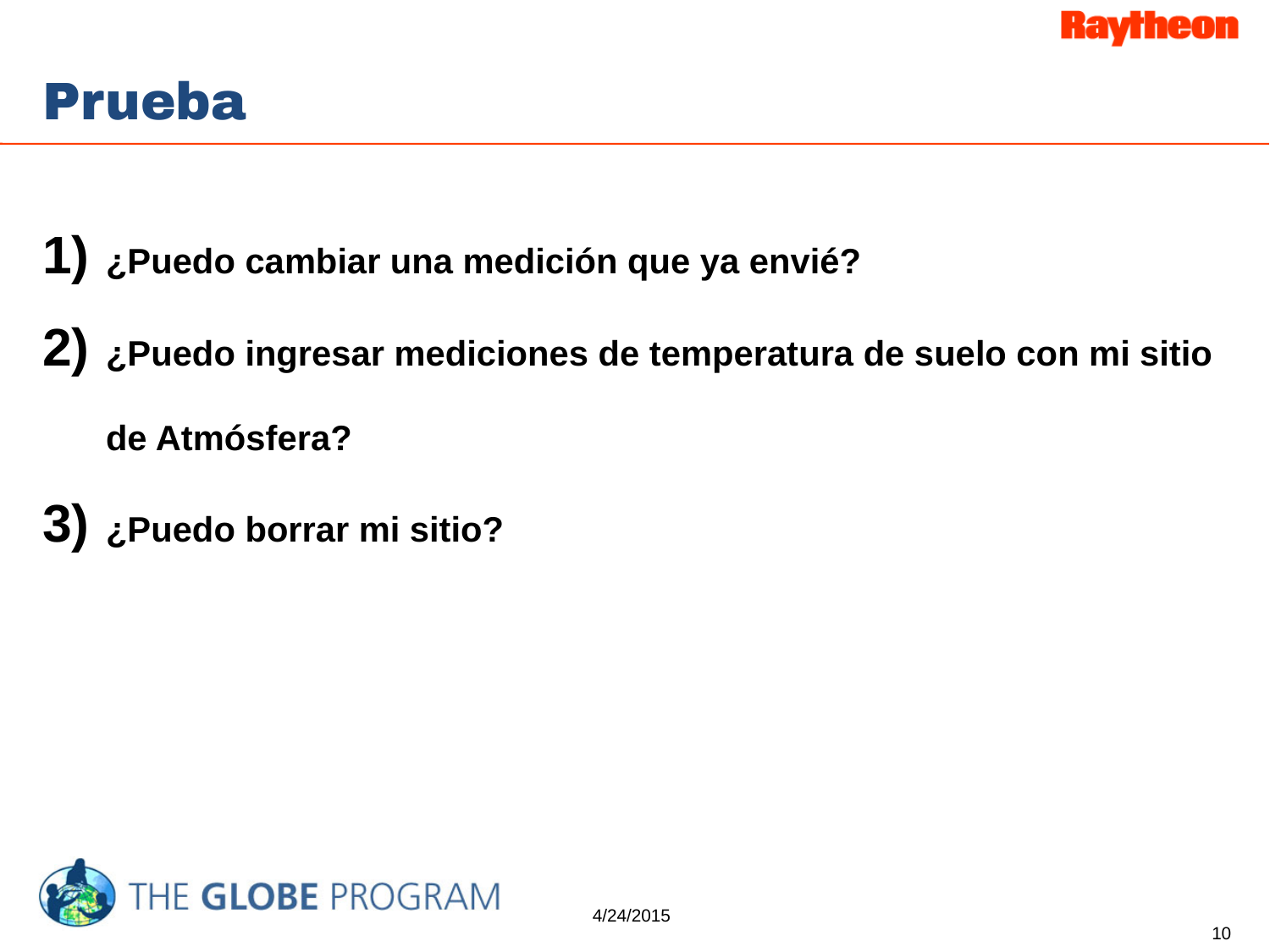

# Prueba
¿Puedo cambiar una medición que ya envié?
¿Puedo ingresar mediciones de temperatura de suelo con mi sitio de Atmósfera?
¿Puedo borrar mi sitio?
4/24/2015
10